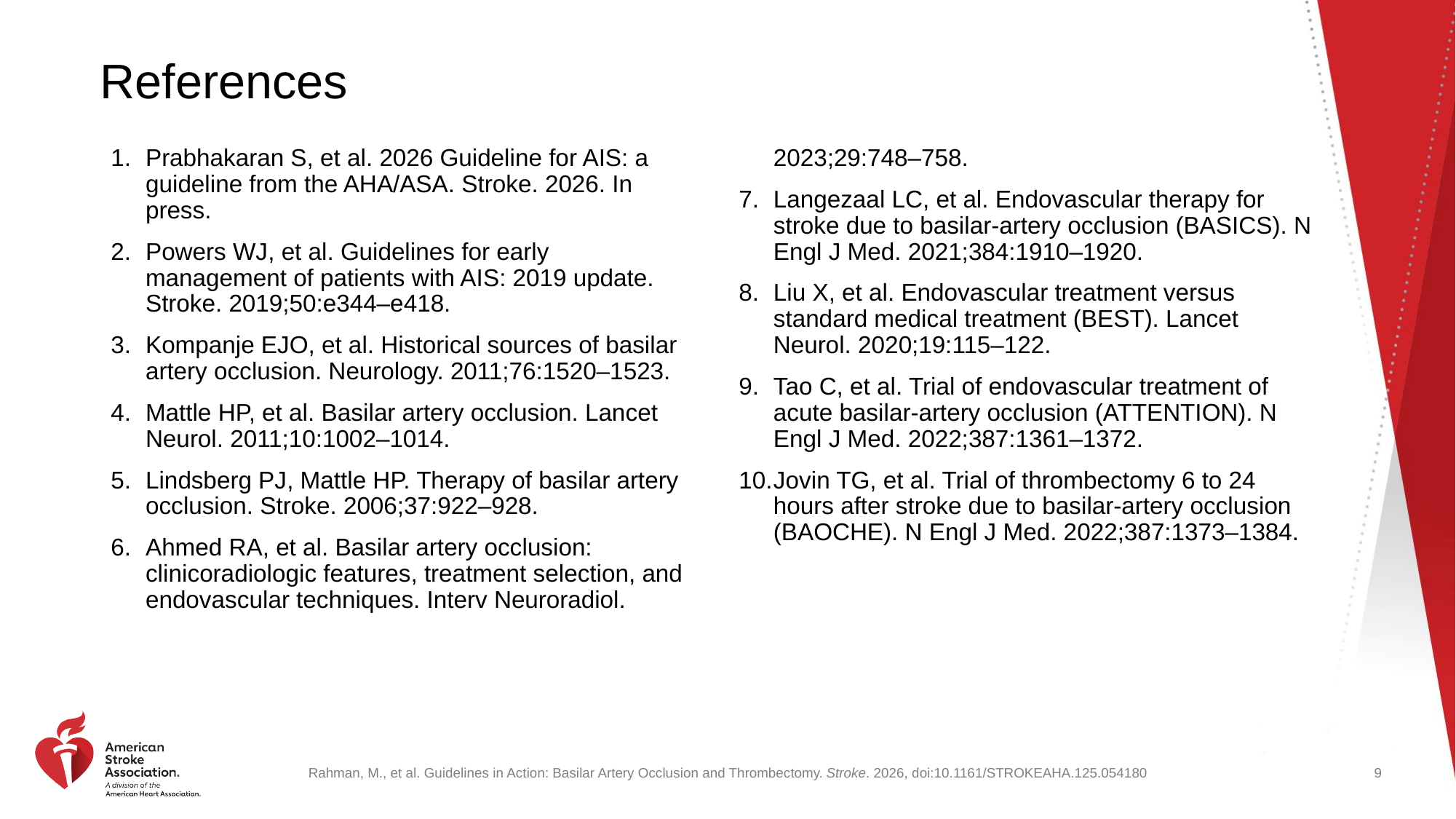

# References
Prabhakaran S, et al. 2026 Guideline for AIS: a guideline from the AHA/ASA. Stroke. 2026. In press.
Powers WJ, et al. Guidelines for early management of patients with AIS: 2019 update. Stroke. 2019;50:e344–e418.
Kompanje EJO, et al. Historical sources of basilar artery occlusion. Neurology. 2011;76:1520–1523.
Mattle HP, et al. Basilar artery occlusion. Lancet Neurol. 2011;10:1002–1014.
Lindsberg PJ, Mattle HP. Therapy of basilar artery occlusion. Stroke. 2006;37:922–928.
Ahmed RA, et al. Basilar artery occlusion: clinicoradiologic features, treatment selection, and endovascular techniques. Interv Neuroradiol. 2023;29:748–758.
Langezaal LC, et al. Endovascular therapy for stroke due to basilar-artery occlusion (BASICS). N Engl J Med. 2021;384:1910–1920.
Liu X, et al. Endovascular treatment versus standard medical treatment (BEST). Lancet Neurol. 2020;19:115–122.
Tao C, et al. Trial of endovascular treatment of acute basilar-artery occlusion (ATTENTION). N Engl J Med. 2022;387:1361–1372.
Jovin TG, et al. Trial of thrombectomy 6 to 24 hours after stroke due to basilar-artery occlusion (BAOCHE). N Engl J Med. 2022;387:1373–1384.
9